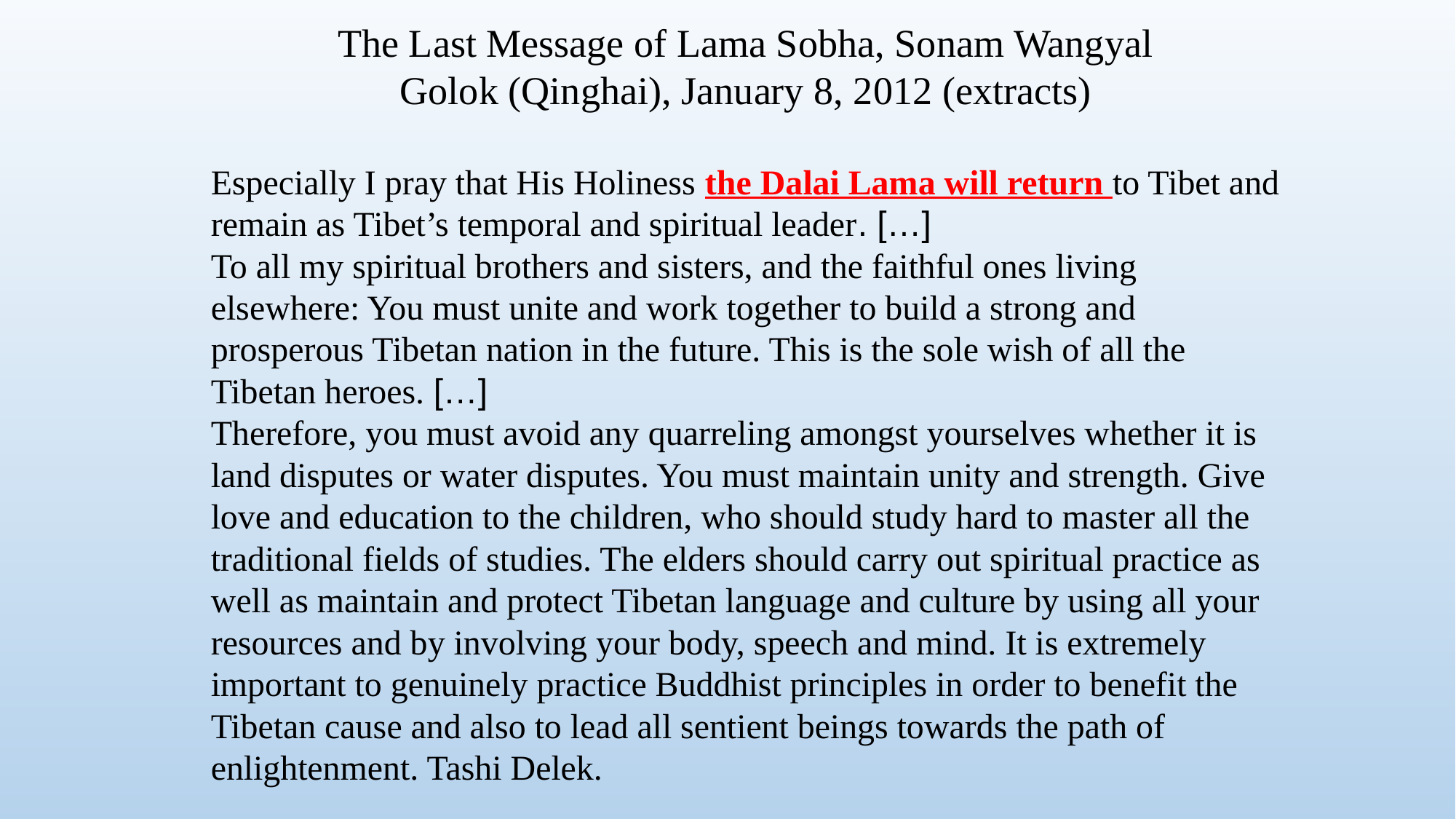

The Last Message of Lama Sobha, Sonam Wangyal
Golok (Qinghai), January 8, 2012 (extracts)

Especially I pray that His Holiness the Dalai Lama will return to Tibet and remain as Tibet’s temporal and spiritual leader. […]
To all my spiritual brothers and sisters, and the faithful ones living elsewhere: You must unite and work together to build a strong and prosperous Tibetan nation in the future. This is the sole wish of all the Tibetan heroes. […]
Therefore, you must avoid any quarreling amongst yourselves whether it is land disputes or water disputes. You must maintain unity and strength. Give love and education to the children, who should study hard to master all the traditional fields of studies. The elders should carry out spiritual practice as well as maintain and protect Tibetan language and culture by using all your resources and by involving your body, speech and mind. It is extremely important to genuinely practice Buddhist principles in order to benefit the Tibetan cause and also to lead all sentient beings towards the path of enlightenment. Tashi Delek.